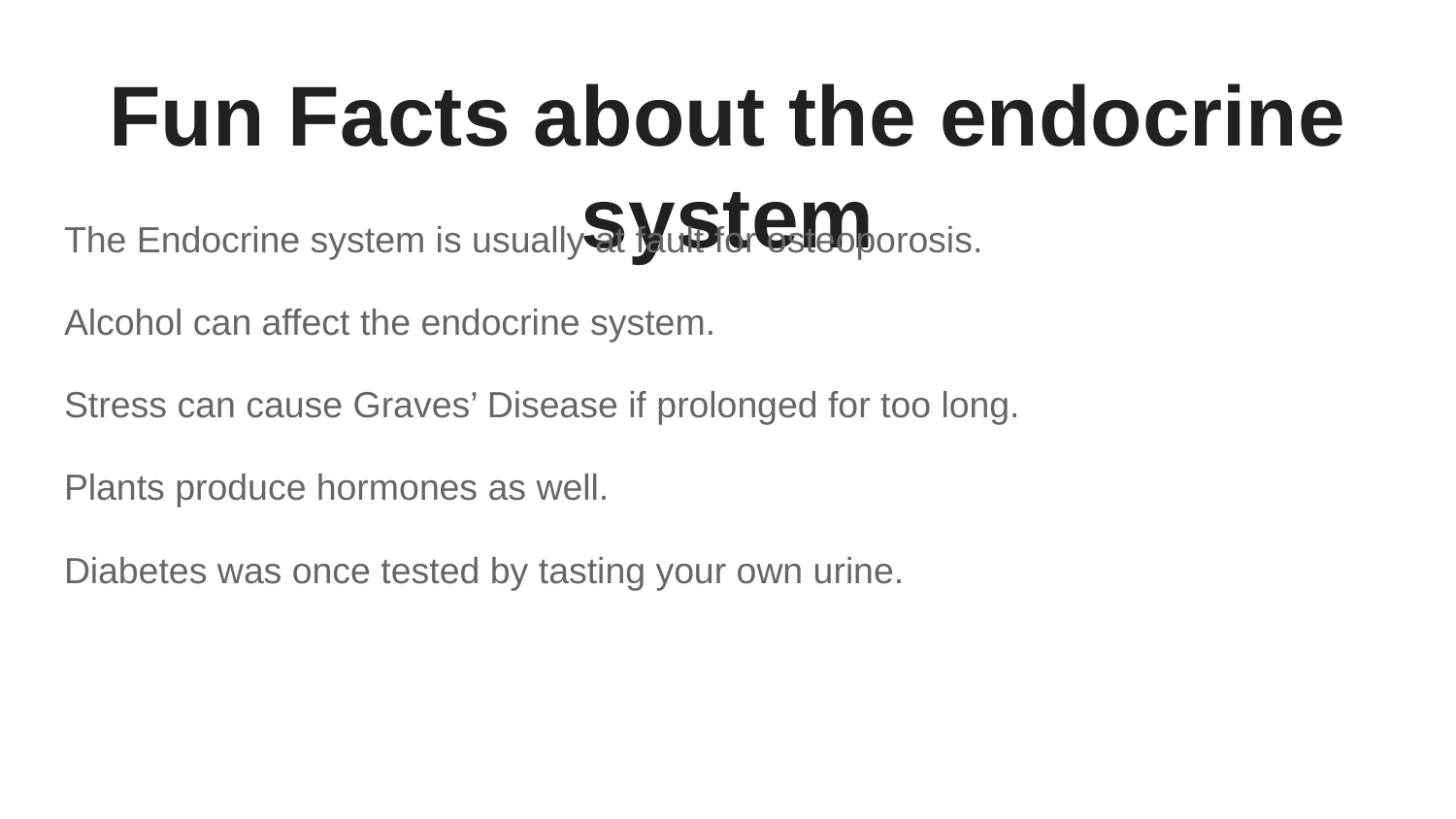

# Fun Facts about the endocrine system
The Endocrine system is usually at fault for osteoporosis.
Alcohol can affect the endocrine system.
Stress can cause Graves’ Disease if prolonged for too long.
Plants produce hormones as well.
Diabetes was once tested by tasting your own urine.